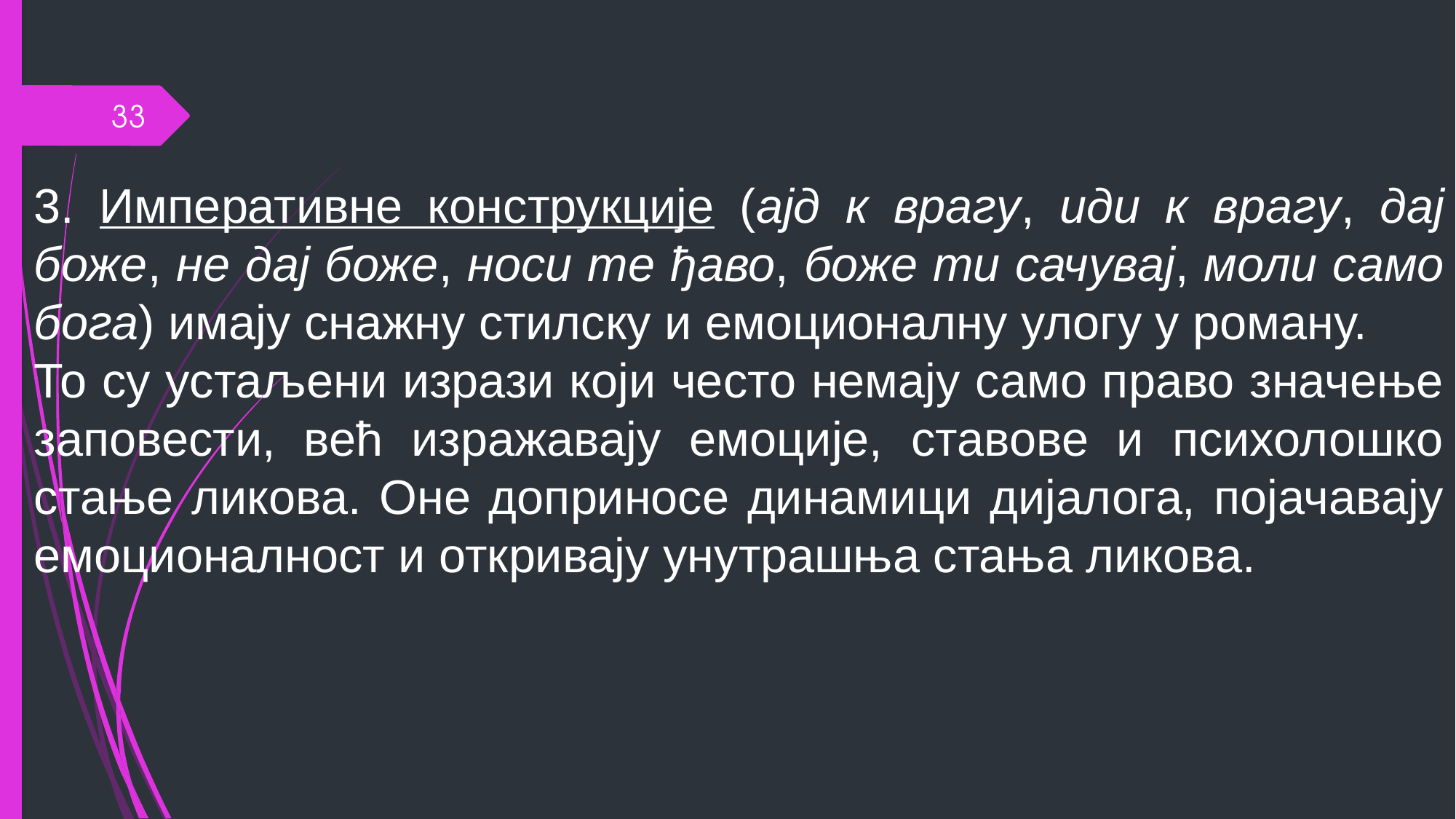

33
3. Императивне конструкције (ајд к врагу, иди к врагу, дај боже, не дај боже, носи те ђаво, боже ти сачувај, моли само бога) имају снажну стилску и емоционалну улогу у роману.
То су устаљени изрази који често немају само право значење заповести, већ изражавају емоције, ставове и психолошко стање ликова. Оне доприносе динамици дијалога, појачавају емоционалност и откривају унутрашња стања ликова.